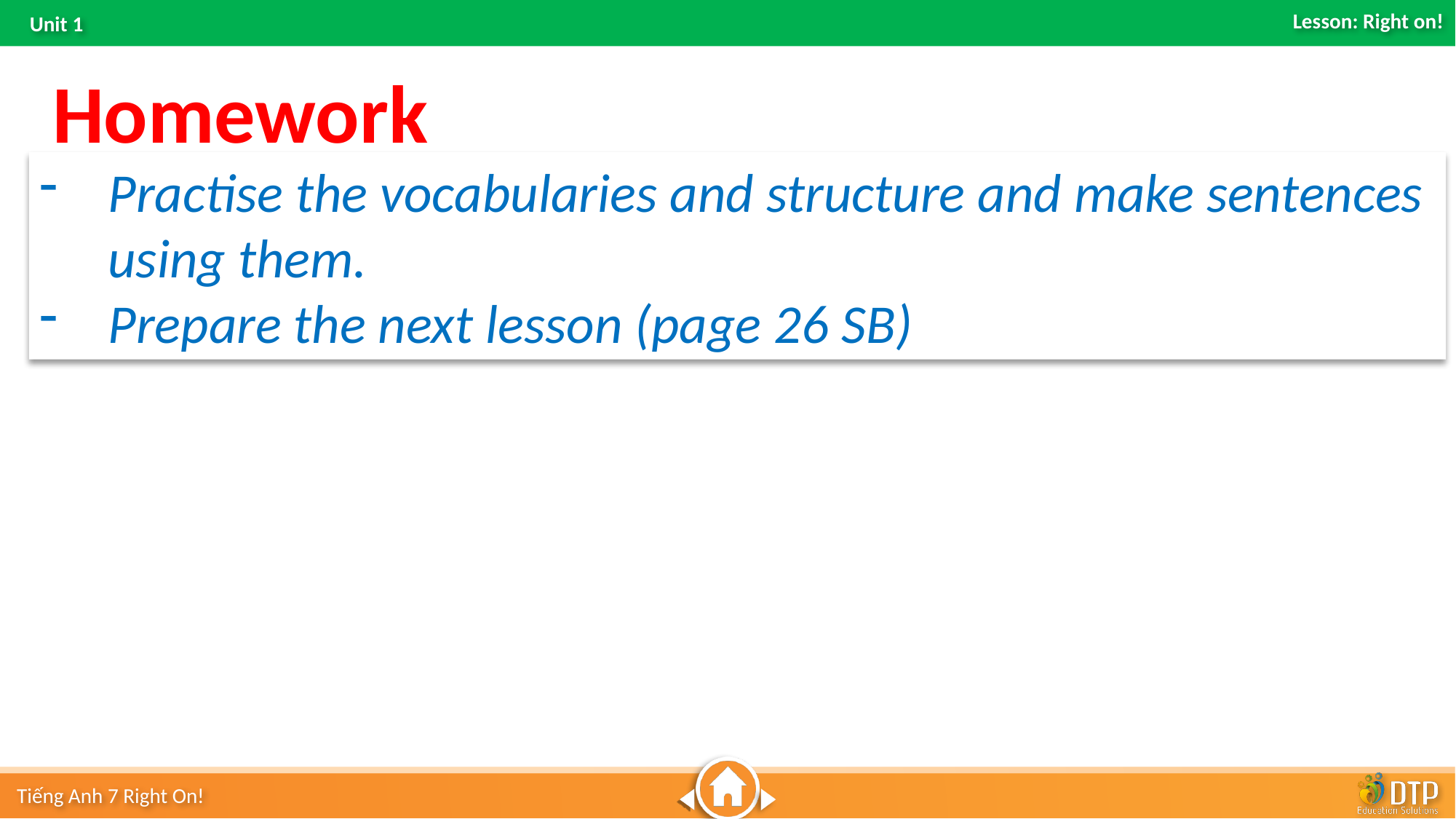

Homework
Practise the vocabularies and structure and make sentences using them.
Prepare the next lesson (page 26 SB)